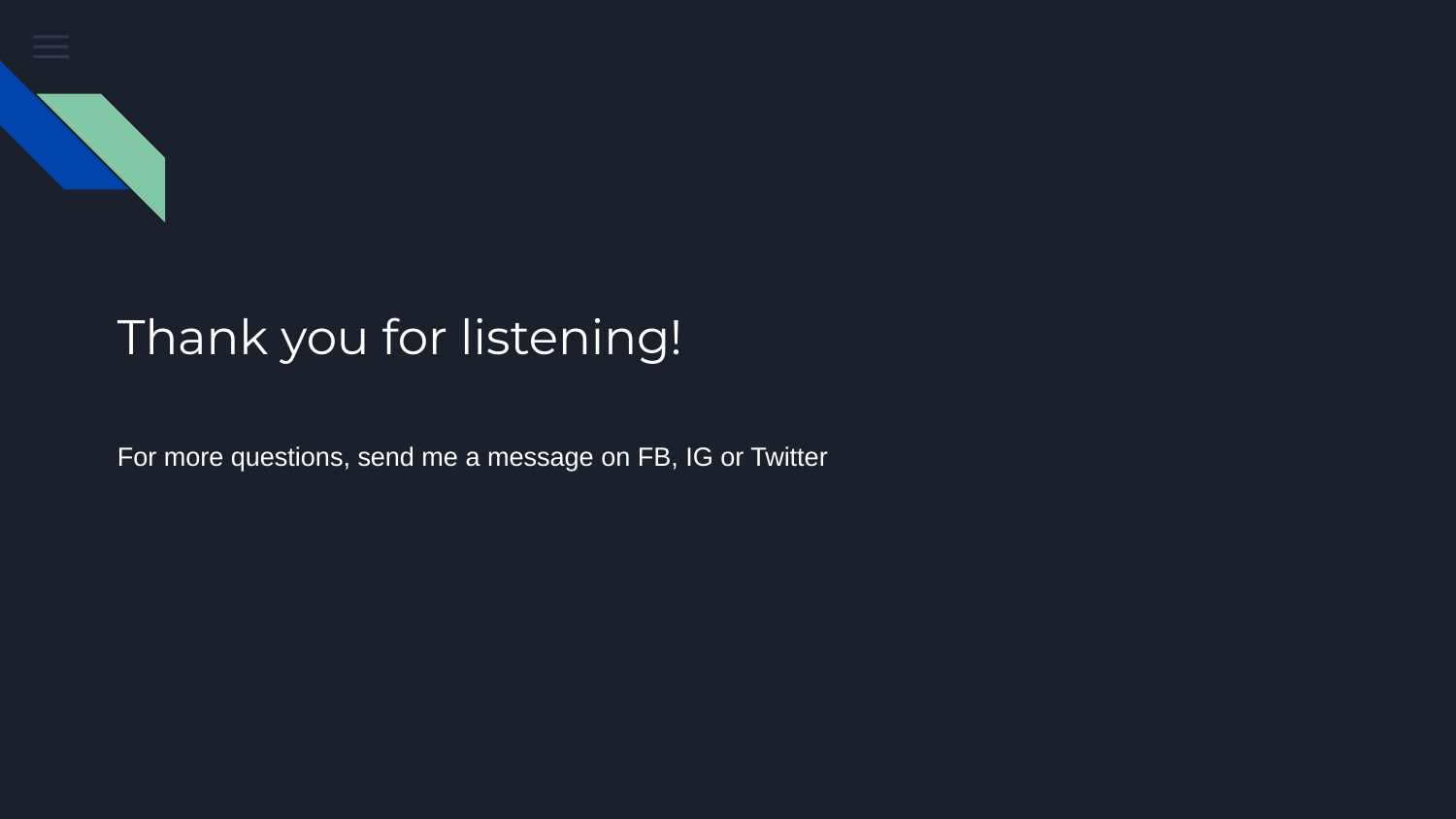

# Thank you for listening!
For more questions, send me a message on FB, IG or Twitter